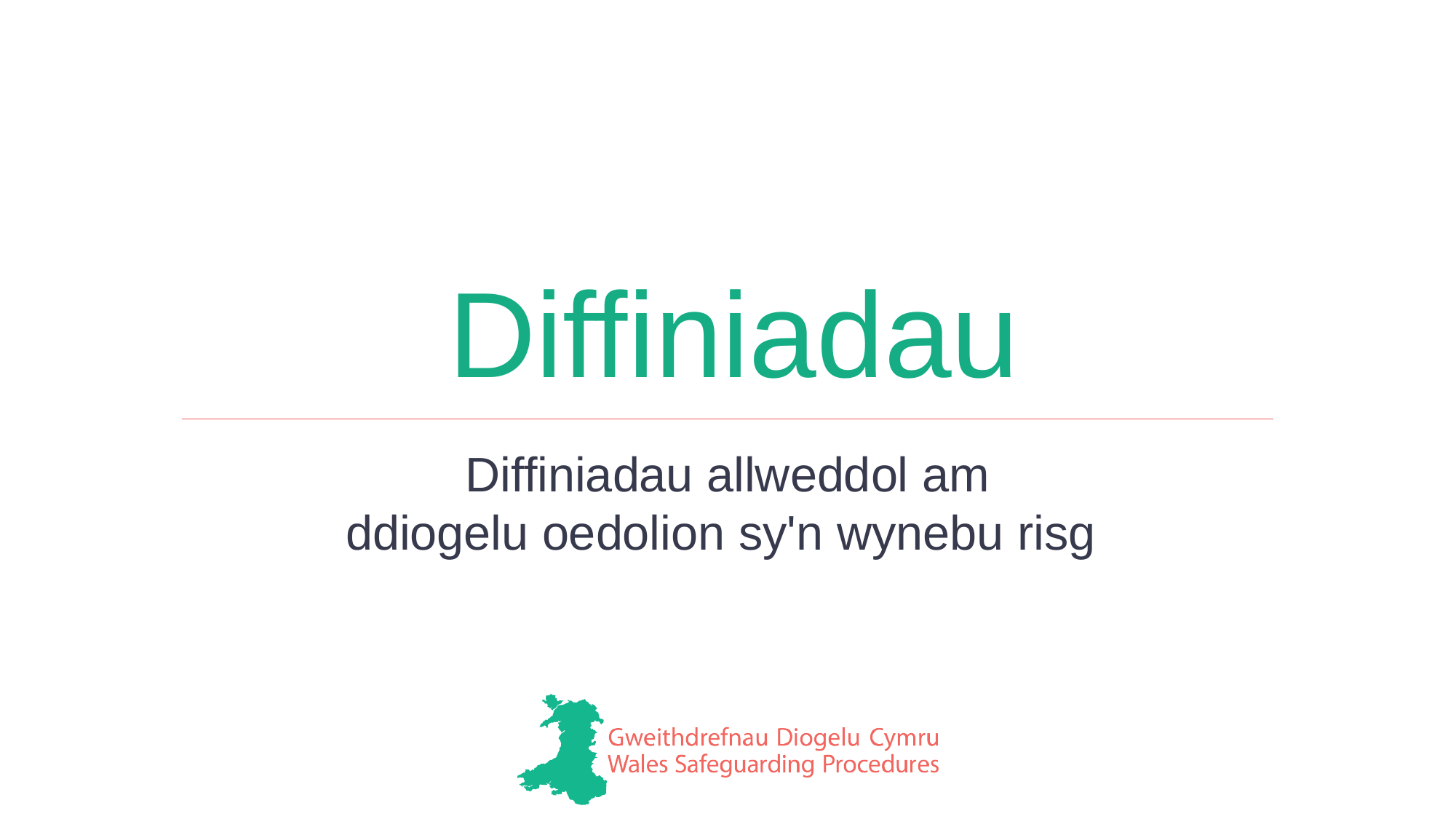

# Diffiniadau
Diffiniadau allweddol am
ddiogelu oedolion sy'n wynebu risg